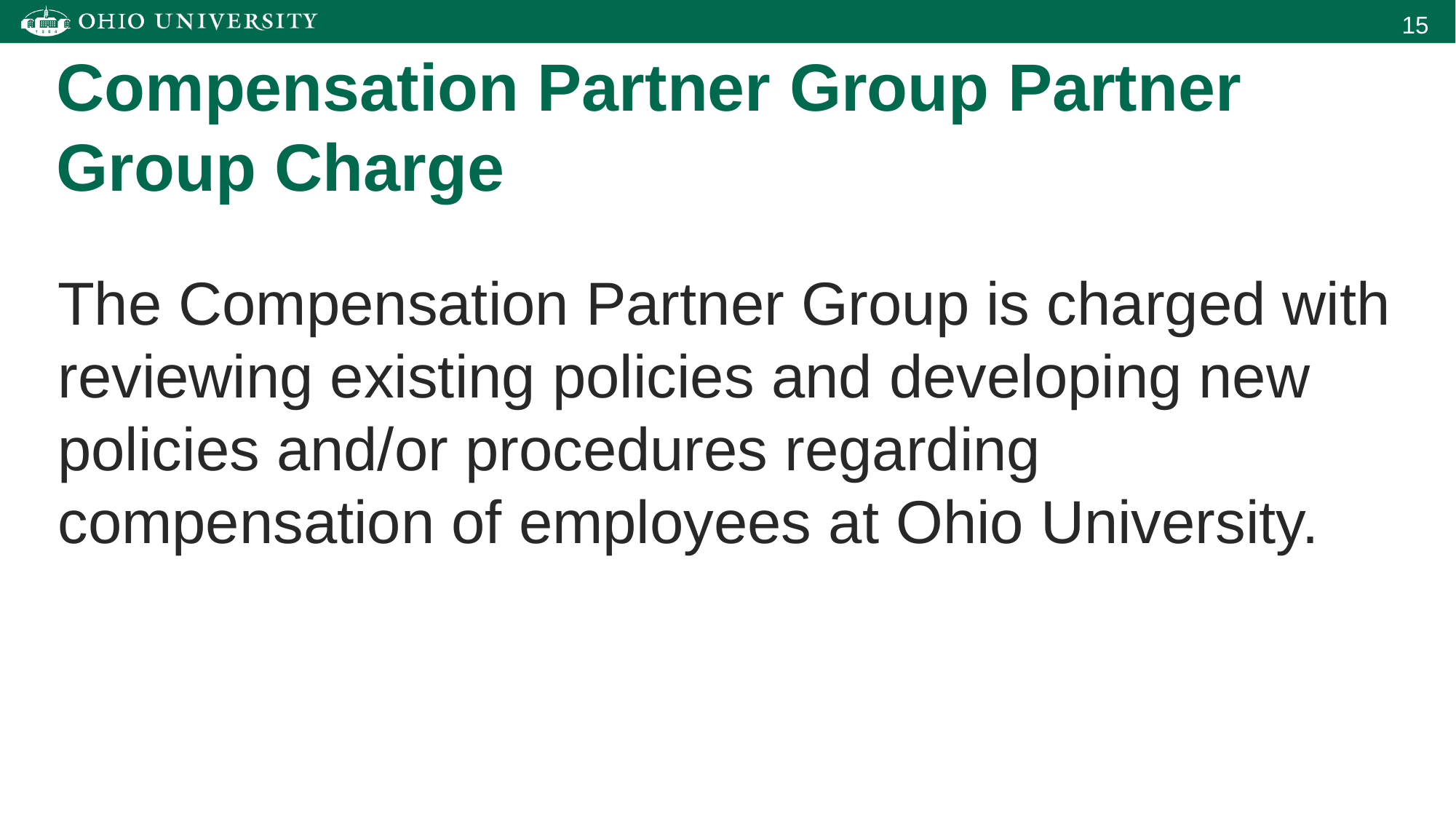

Compensation Partner Group Partner Group Charge
The Compensation Partner Group is charged with reviewing existing policies and developing new policies and/or procedures regarding compensation of employees at Ohio University.